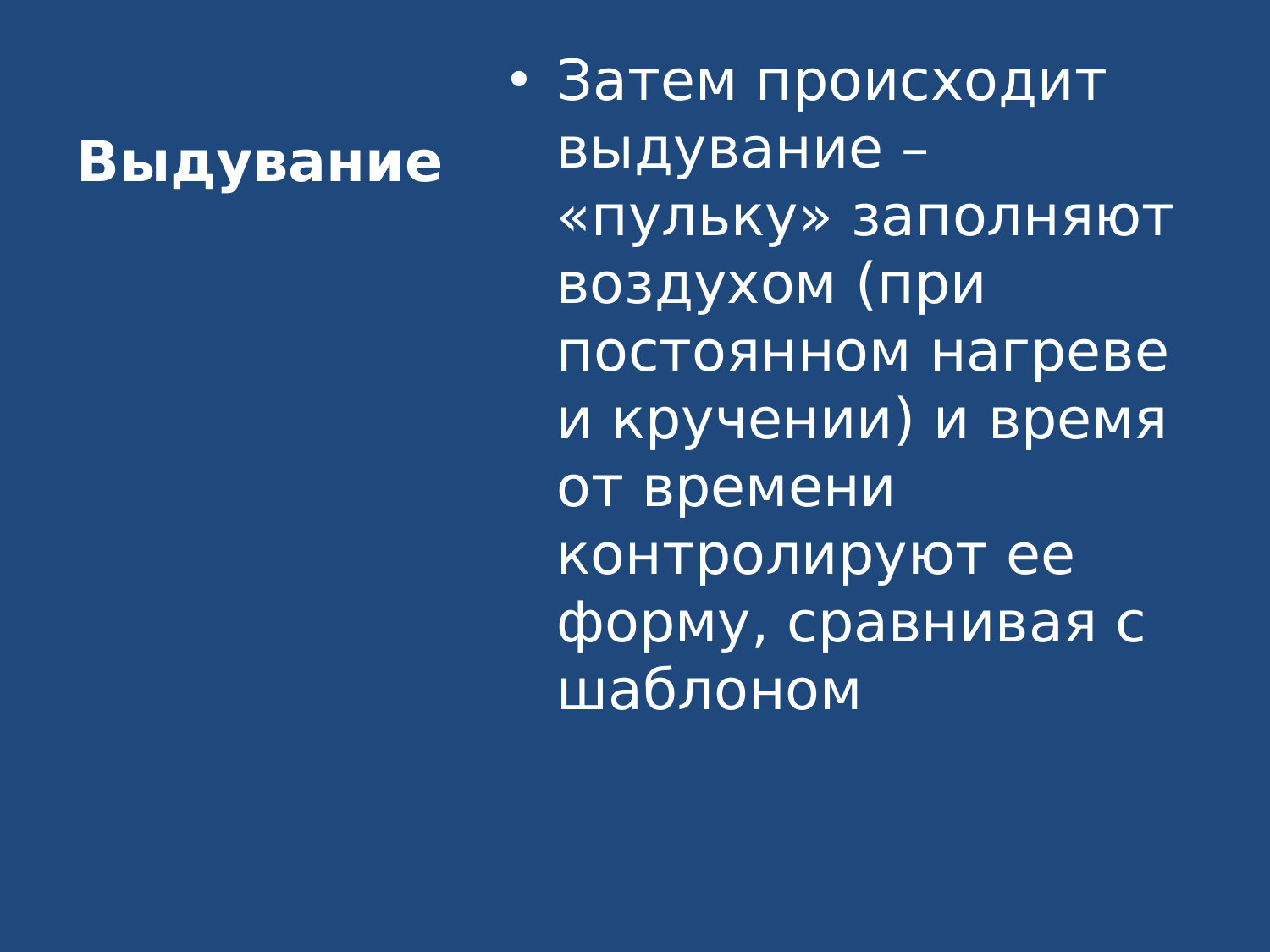

# Выдувание
Затем происходит выдувание – «пульку» заполняют воздухом (при постоянном нагреве и кручении) и время от времени контролируют ее форму, сравнивая с шаблоном